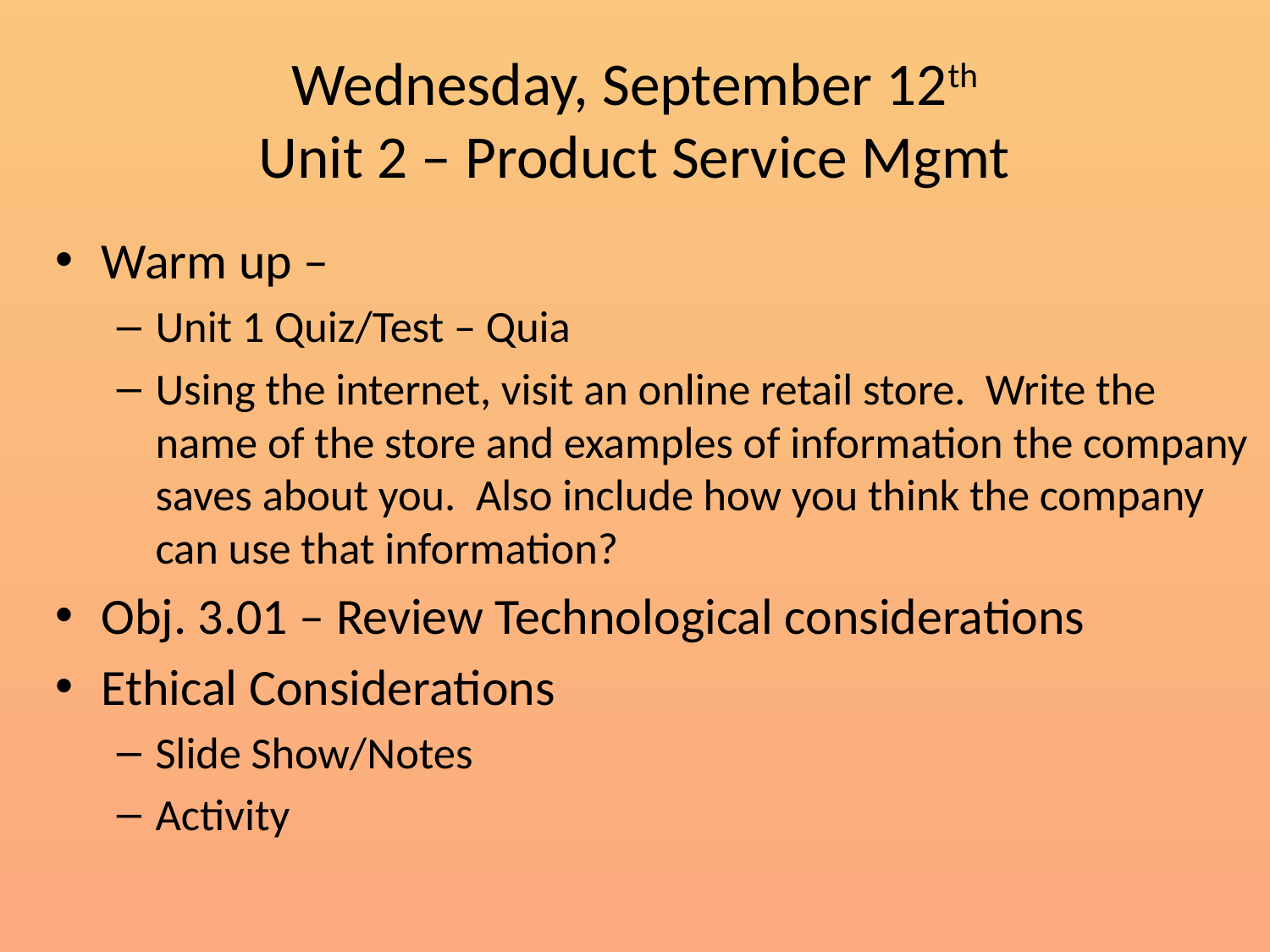

# Wednesday, September 12th Unit 2 – Product Service Mgmt
Warm up –
Unit 1 Quiz/Test – Quia
Using the internet, visit an online retail store.  Write the name of the store and examples of information the company saves about you.  Also include how you think the company  can use that information?
Obj. 3.01 – Review Technological considerations
Ethical Considerations
Slide Show/Notes
Activity